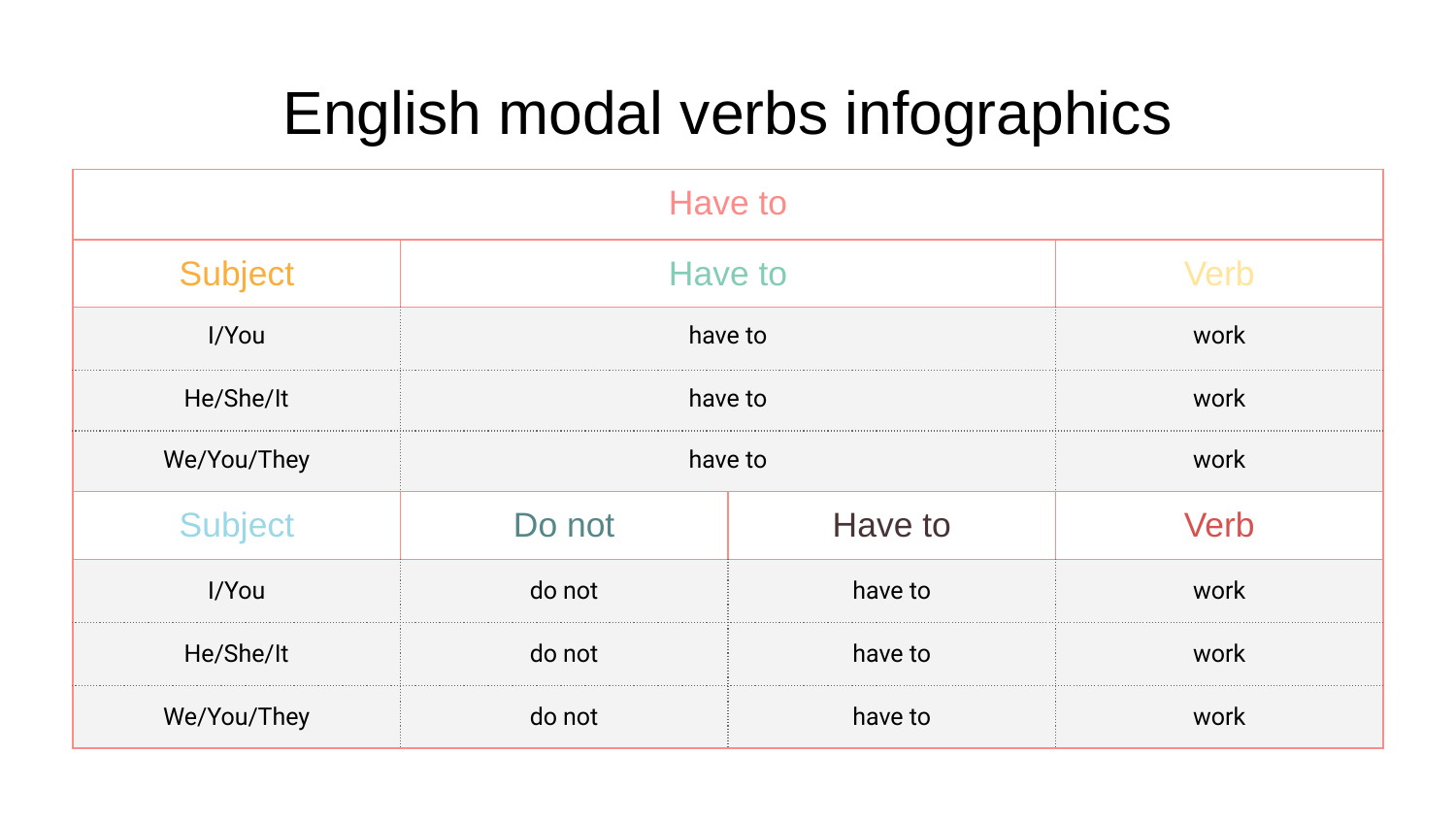

# English modal verbs infographics
| Have to |  |  |  |
| --- | --- | --- | --- |
| Subject | Have to |  | Verb |
| I/You | have to |  | work |
| He/She/It | have to |  | work |
| We/You/They | have to |  | work |
| Subject | Do not | Have to | Verb |
| I/You | do not | have to | work |
| He/She/It | do not | have to | work |
| We/You/They | do not | have to | work |